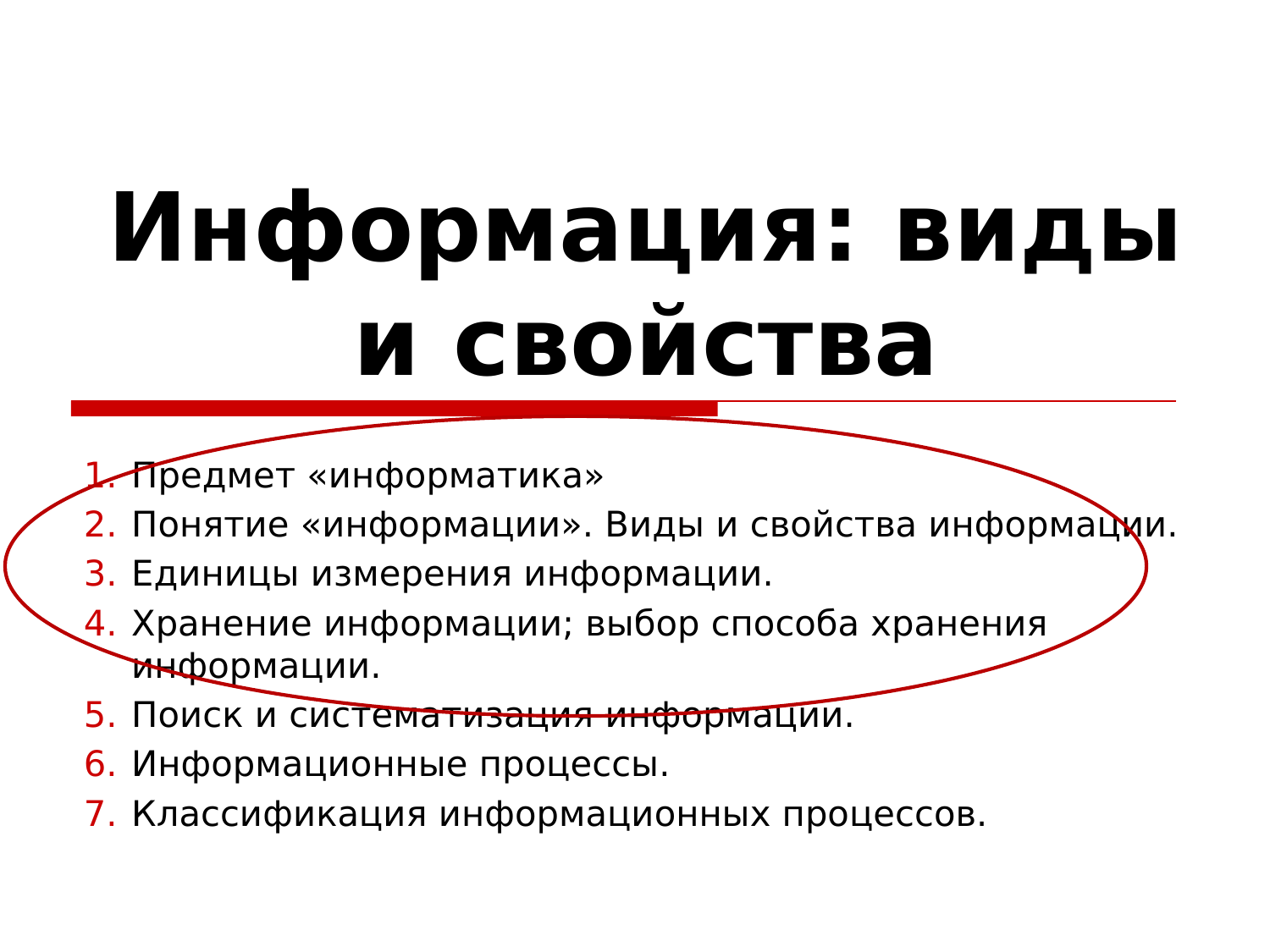

# Информация: виды и свойства

Предмет «информатика»
Понятие «информации». Виды и свойства информации.
Единицы измерения информации.
Хранение информации; выбор способа хранения информации.
Поиск и систематизация информации.
Информационные процессы.
Классификация информационных процессов.